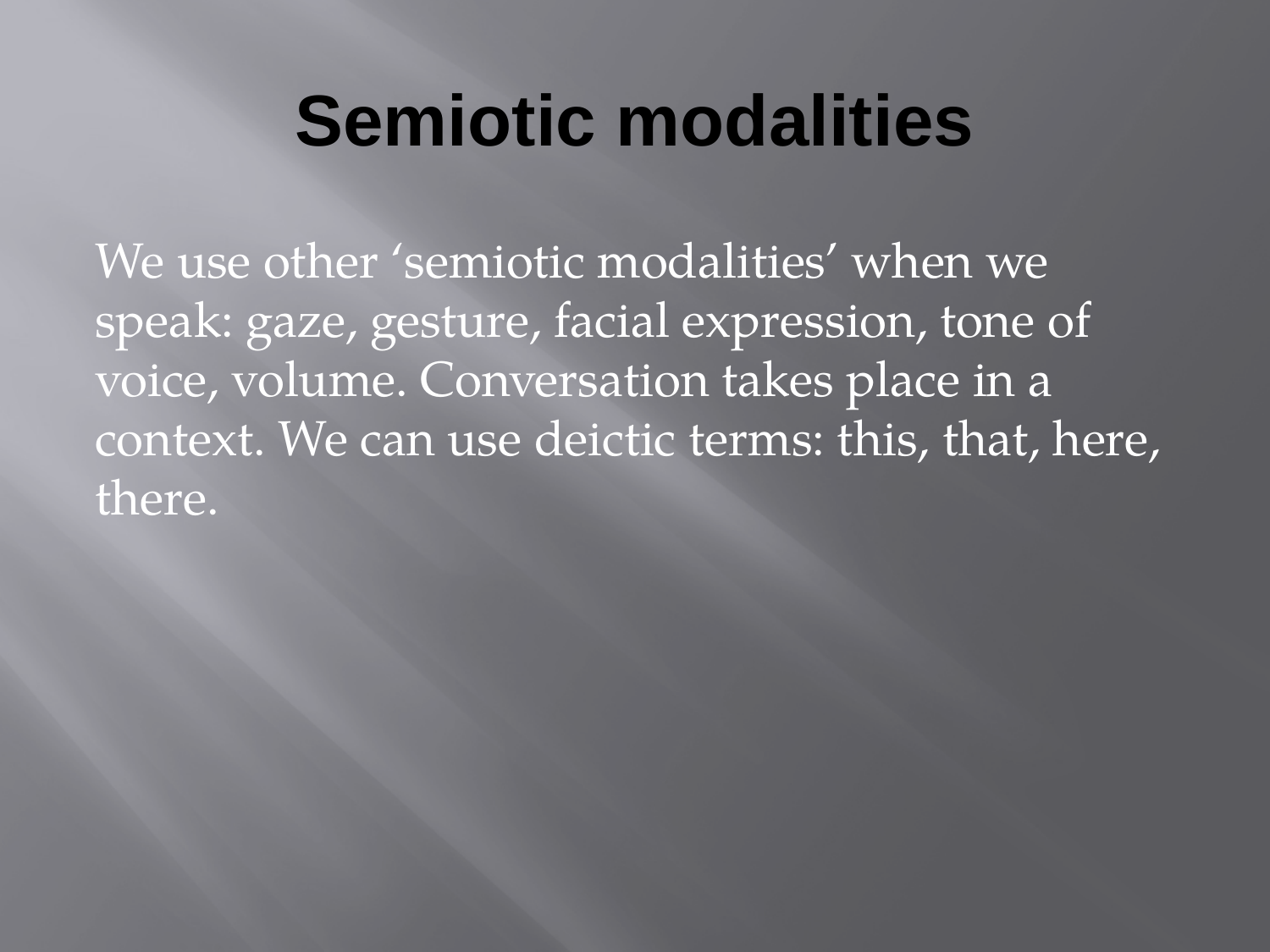

# Semiotic modalities
We use other ‘semiotic modalities’ when we speak: gaze, gesture, facial expression, tone of voice, volume. Conversation takes place in a context. We can use deictic terms: this, that, here, there.